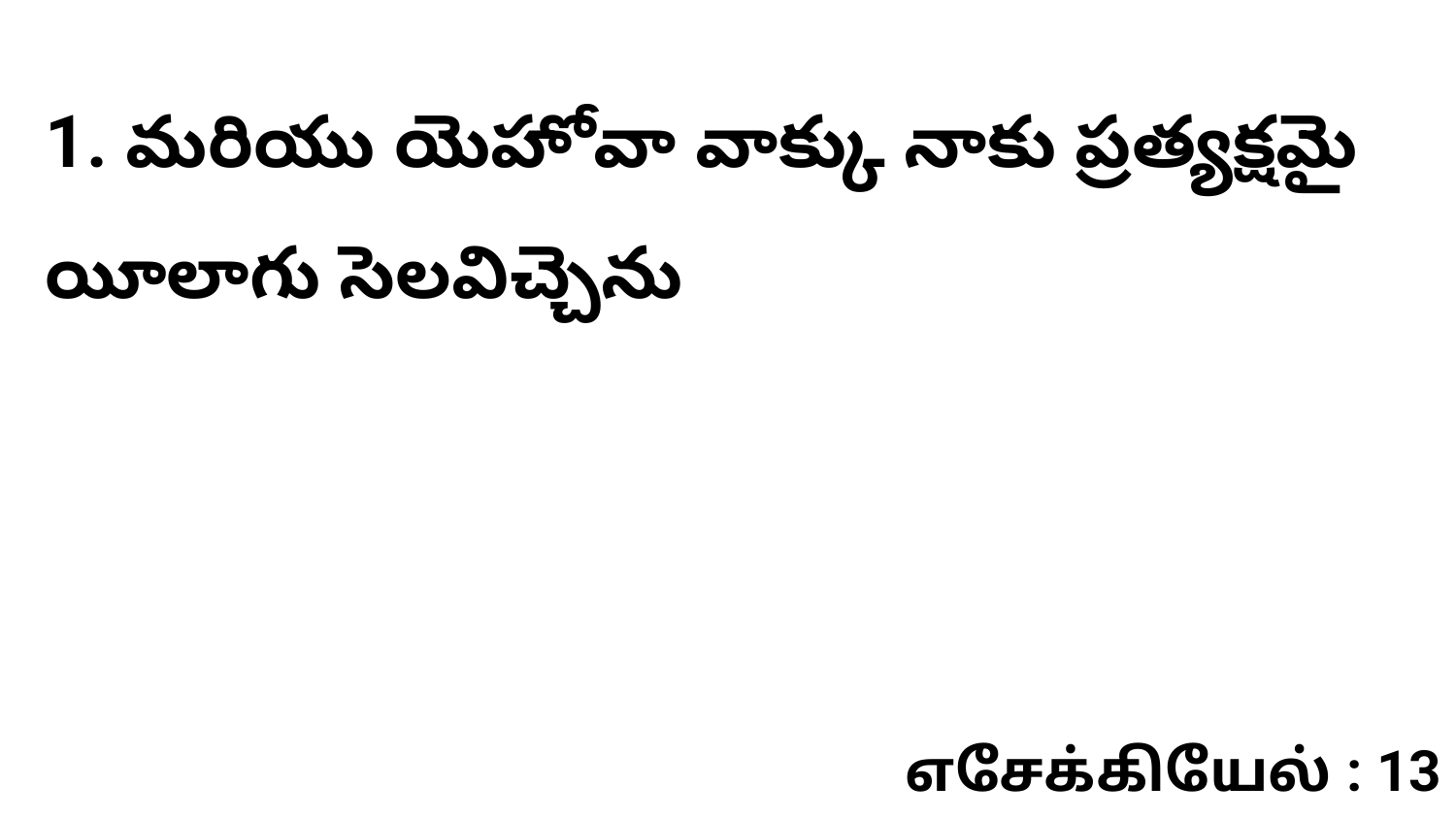

1. మరియు యెహోవా వాక్కు నాకు ప్రత్యక్షమై యీలాగు సెలవిచ్చెను
எசேக்கியேல் : 13